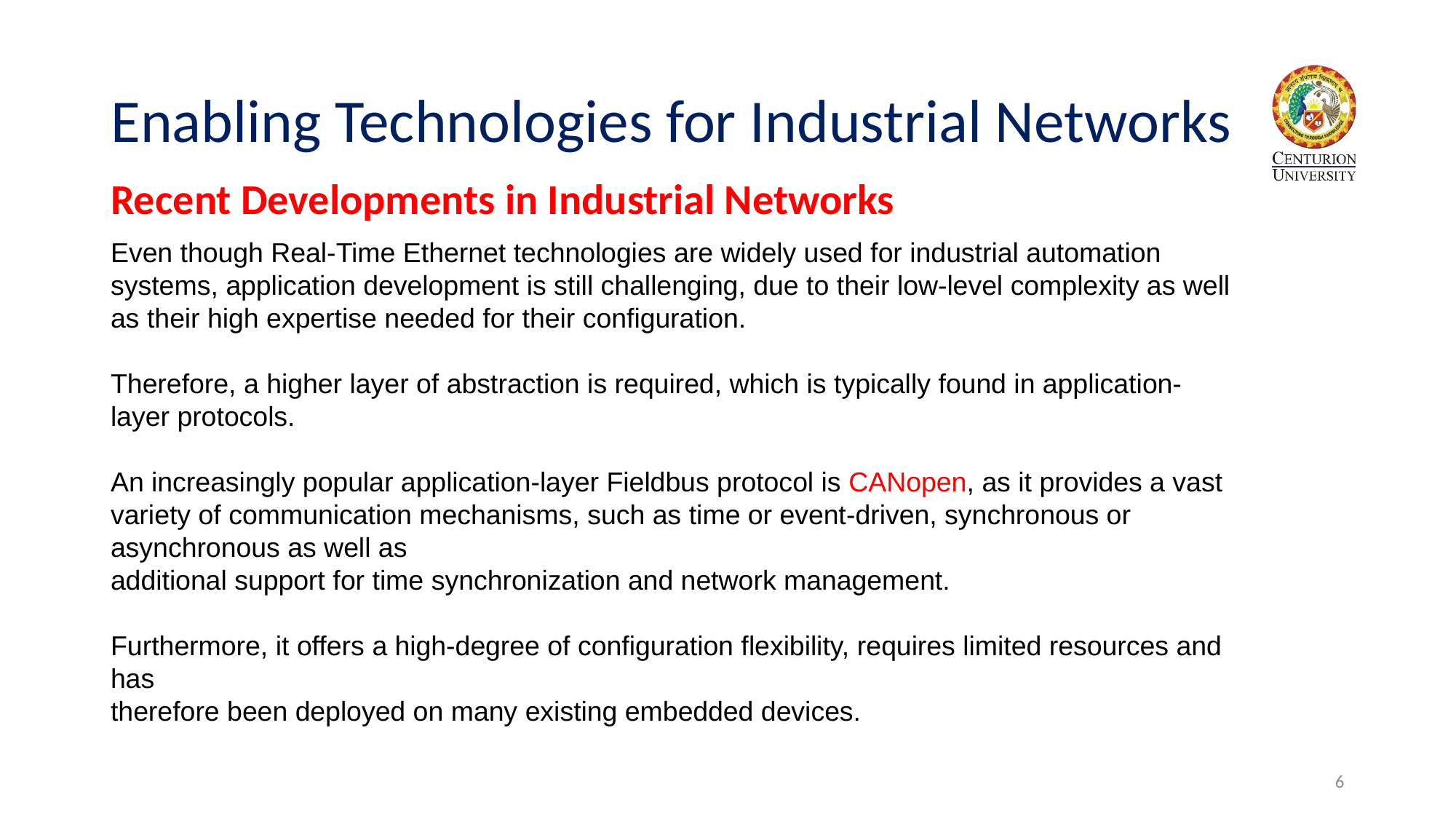

# Enabling Technologies for Industrial Networks
Recent Developments in Industrial Networks
Even though Real-Time Ethernet technologies are widely used for industrial automation systems, application development is still challenging, due to their low-level complexity as well as their high expertise needed for their configuration.

Therefore, a higher layer of abstraction is required, which is typically found in application-layer protocols.

An increasingly popular application-layer Fieldbus protocol is CANopen, as it provides a vast variety of communication mechanisms, such as time or event-driven, synchronous or asynchronous as well as
additional support for time synchronization and network management.

Furthermore, it offers a high-degree of configuration flexibility, requires limited resources and has
therefore been deployed on many existing embedded devices.
6